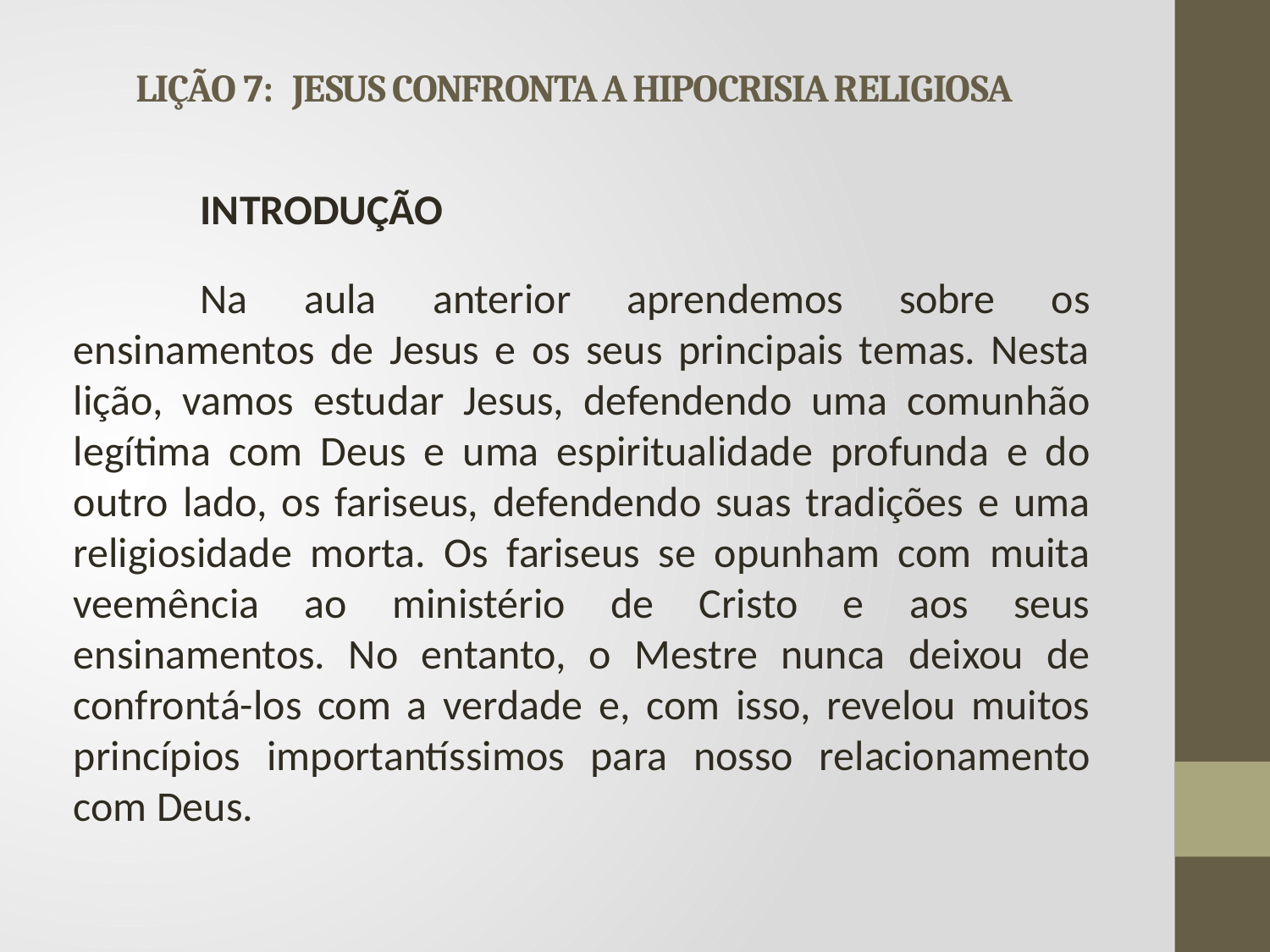

# LIÇÃO 7:   JESUS CONFRONTA A HIPOCRISIA RELIGIOSA
	INTRODUÇÃO

	Na aula anterior aprendemos sobre os ensinamentos de Jesus e os seus principais temas. Nesta lição, vamos estudar Jesus, defendendo uma comunhão legítima com Deus e uma espiritualidade profunda e do outro lado, os fariseus, defendendo suas tradições e uma religiosidade morta. Os fariseus se opunham com muita veemência ao ministério de Cristo e aos seus ensinamentos. No entanto, o Mestre nunca deixou de confrontá-los com a verdade e, com isso, revelou muitos princípios importantíssimos para nosso relacionamento com Deus.